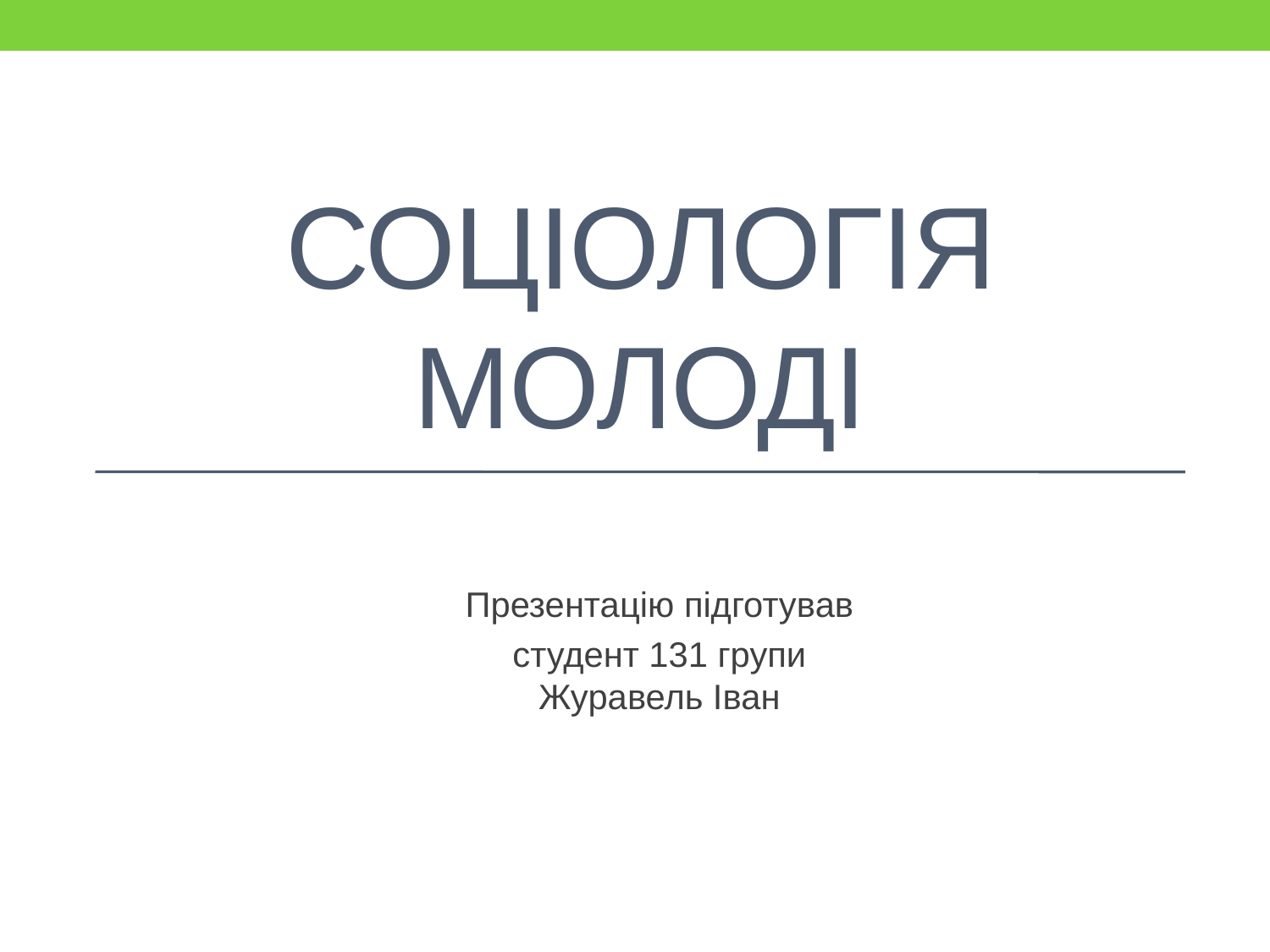

# Соціологія молоді
Презентацію підготував
студент 131 групи
Журавель Іван